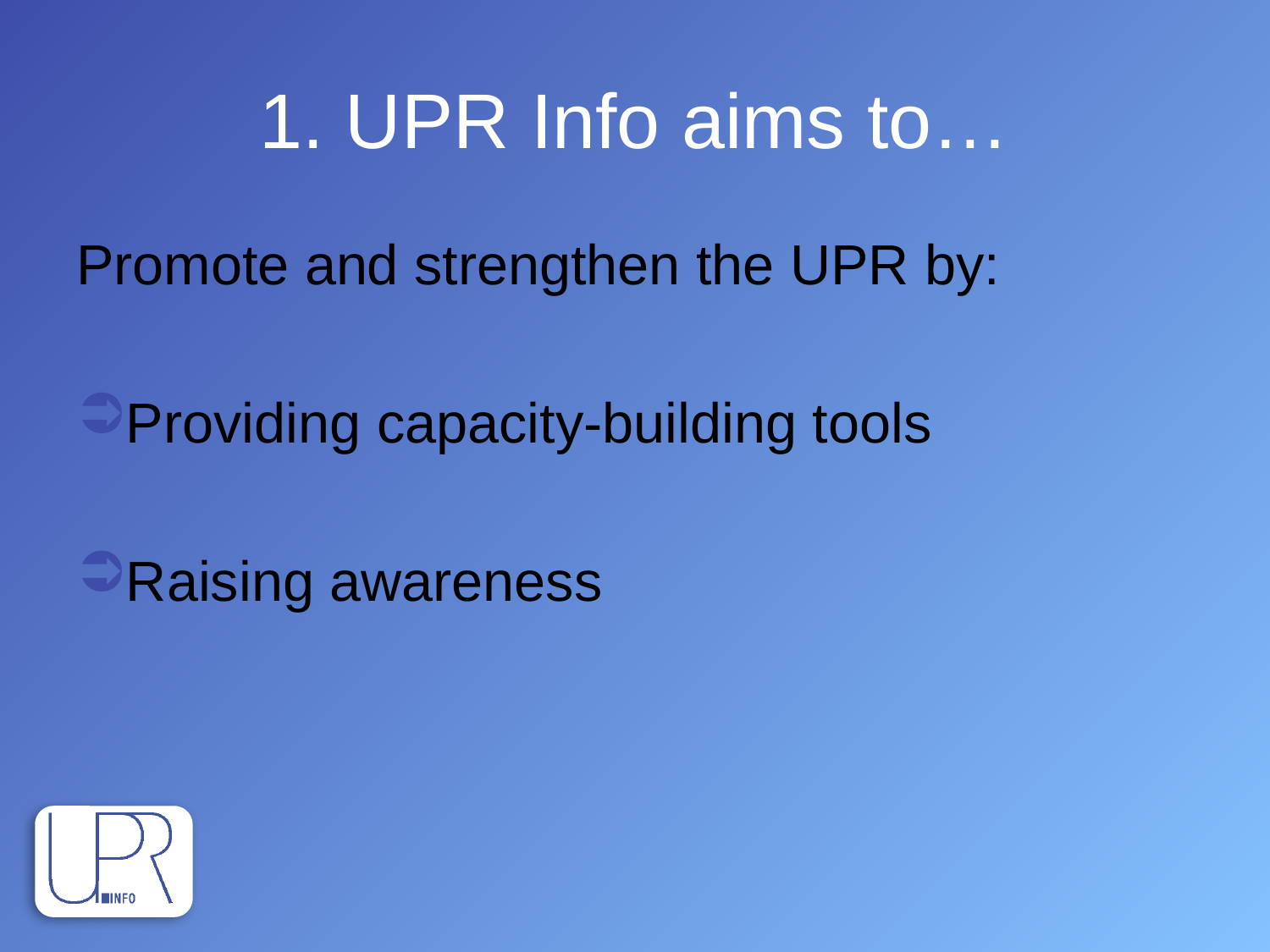

# 1. UPR Info aims to…
Promote and strengthen the UPR by:

Providing capacity-building tools

Raising awareness